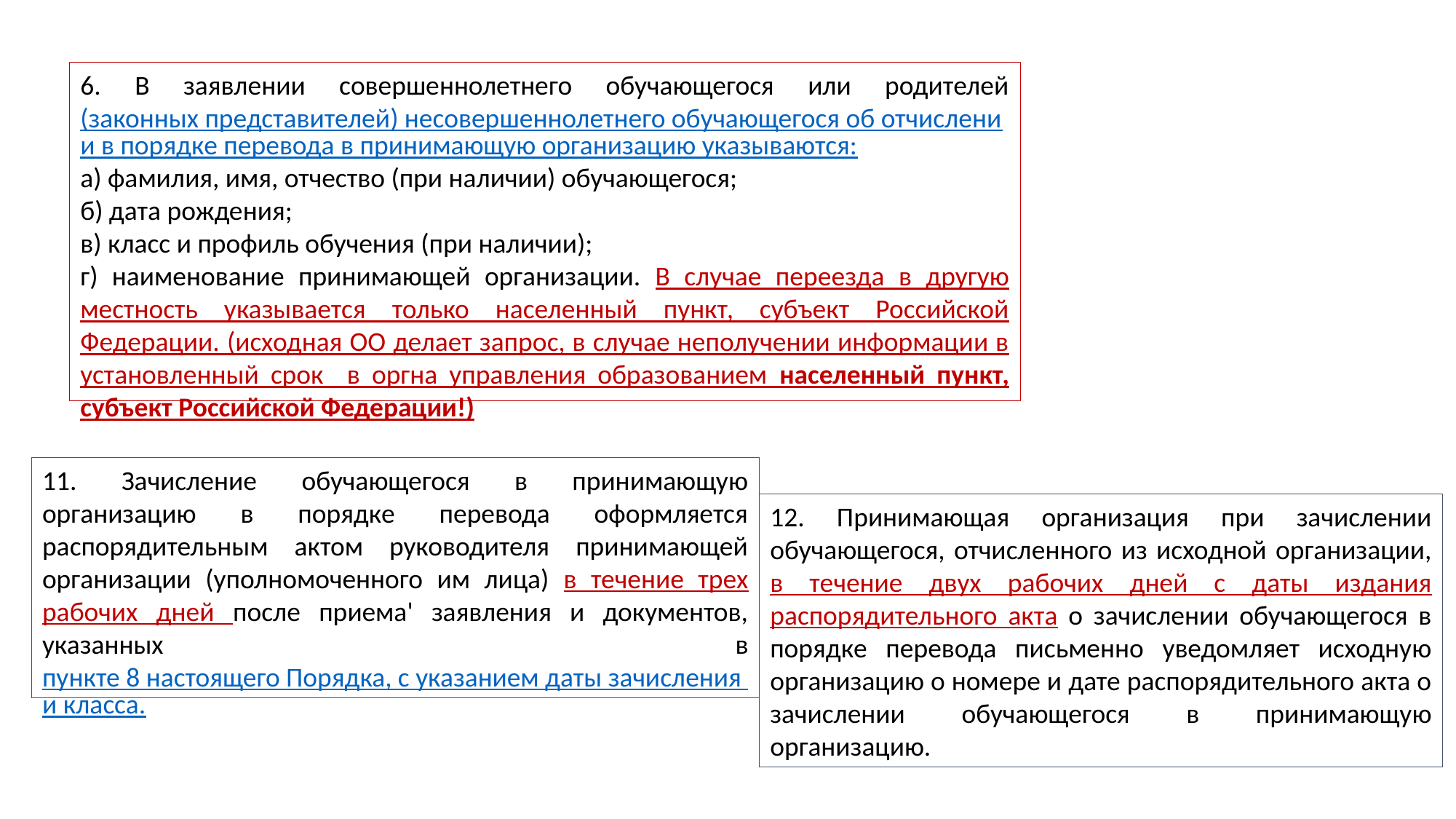

6. В заявлении совершеннолетнего обучающегося или родителей (законных представителей) несовершеннолетнего обучающегося об отчислении в порядке перевода в принимающую организацию указываются:
а) фамилия, имя, отчество (при наличии) обучающегося;
б) дата рождения;
в) класс и профиль обучения (при наличии);
г) наименование принимающей организации. В случае переезда в другую местность указывается только населенный пункт, субъект Российской Федерации. (исходная ОО делает запрос, в случае неполучении информации в установленный срок  в оргна управления образованием населенный пункт, субъект Российской Федерации!)
11. Зачисление обучающегося в принимающую организацию в порядке перевода оформляется распорядительным актом руководителя принимающей организации (уполномоченного им лица) в течение трех рабочих дней после приема' заявления и документов, указанных в пункте 8 настоящего Порядка, с указанием даты зачисления и класса.
12. Принимающая организация при зачислении обучающегося, отчисленного из исходной организации, в течение двух рабочих дней с даты издания распорядительного акта о зачислении обучающегося в порядке перевода письменно уведомляет исходную организацию о номере и дате распорядительного акта о зачислении обучающегося в принимающую организацию.